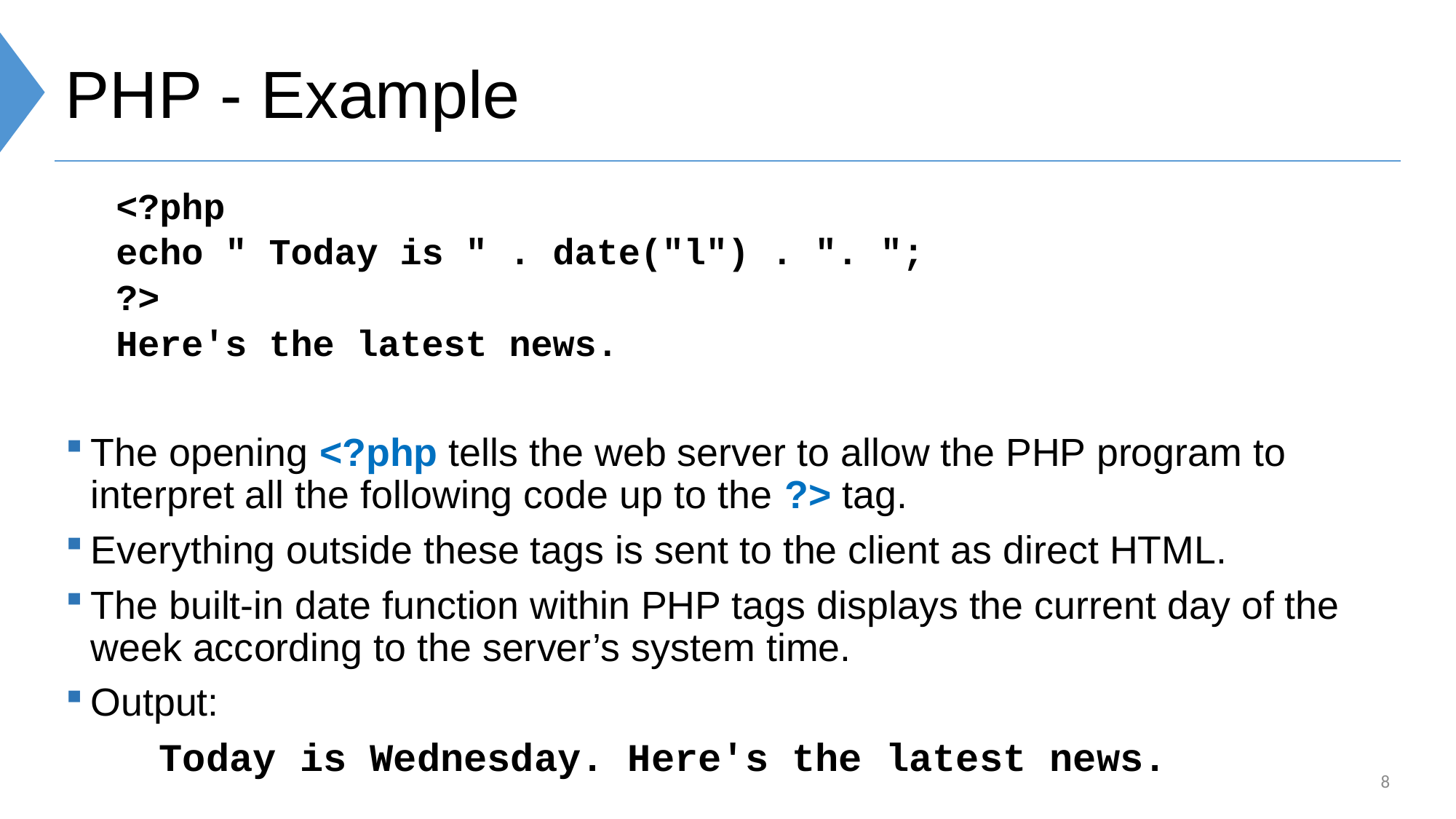

# PHP - Example
<?php
	echo " Today is " . date("l") . ". ";
?>
Here's the latest news.

The opening <?php tells the web server to allow the PHP program to interpret all the following code up to the ?> tag.
Everything outside these tags is sent to the client as direct HTML.
The built-in date function within PHP tags displays the current day of the week according to the server’s system time.
Output:
	Today is Wednesday. Here's the latest news.
8